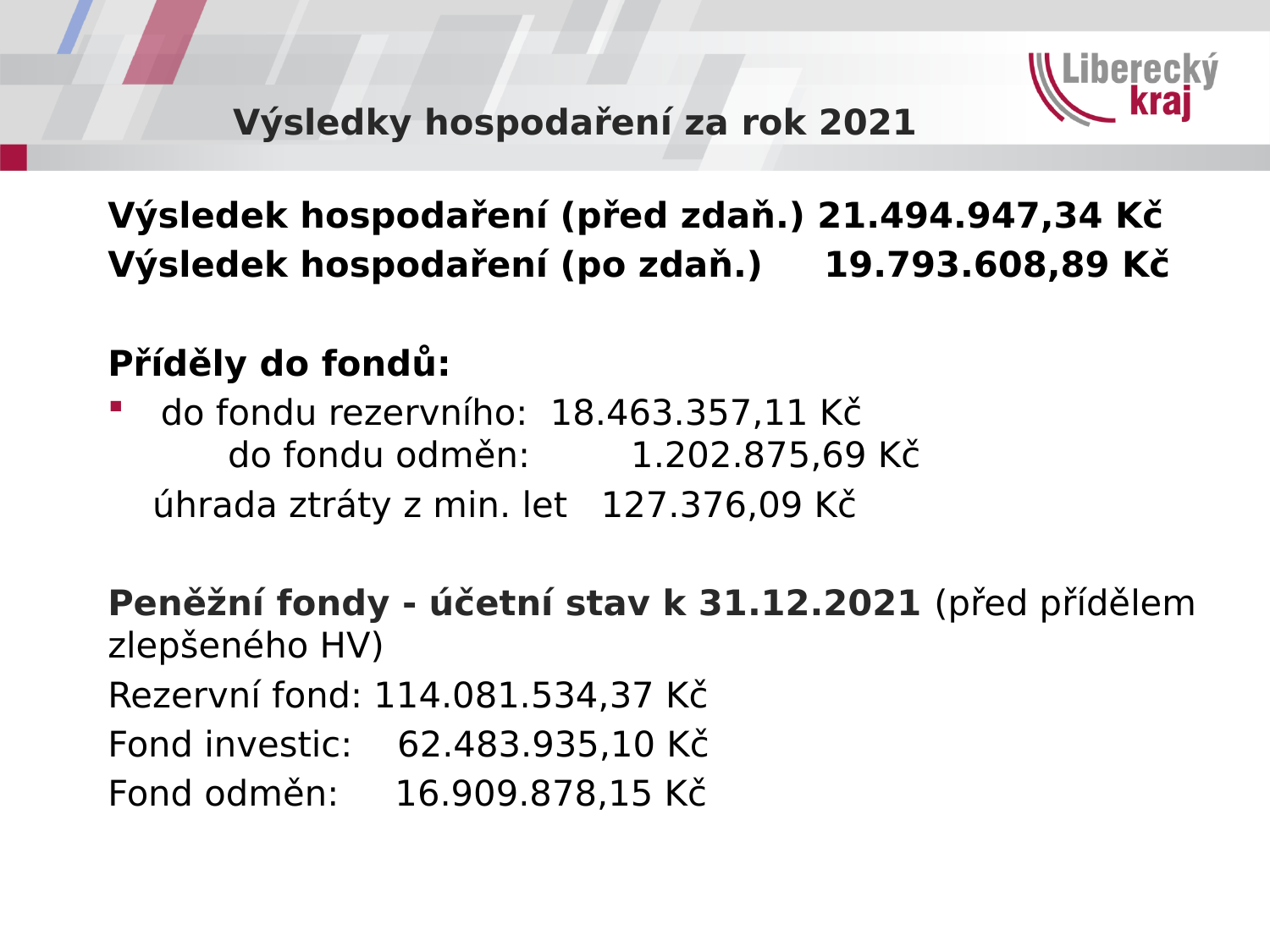

# Výsledky hospodaření za rok 2021
Výsledek hospodaření (před zdaň.) 21.494.947,34 Kč
Výsledek hospodaření (po zdaň.)     19.793.608,89 Kč

Příděly do fondů:
do fondu rezervního:  18.463.357,11 Kč                                       do fondu odměn:         1.202.875,69 Kč
    úhrada ztráty z min. let   127.376,09 Kč

Peněžní fondy - účetní stav k 31.12.2021 (před přídělem zlepšeného HV)
Rezervní fond: 114.081.534,37 Kč
Fond investic:    62.483.935,10 Kč
Fond odměn:     16.909.878,15 Kč